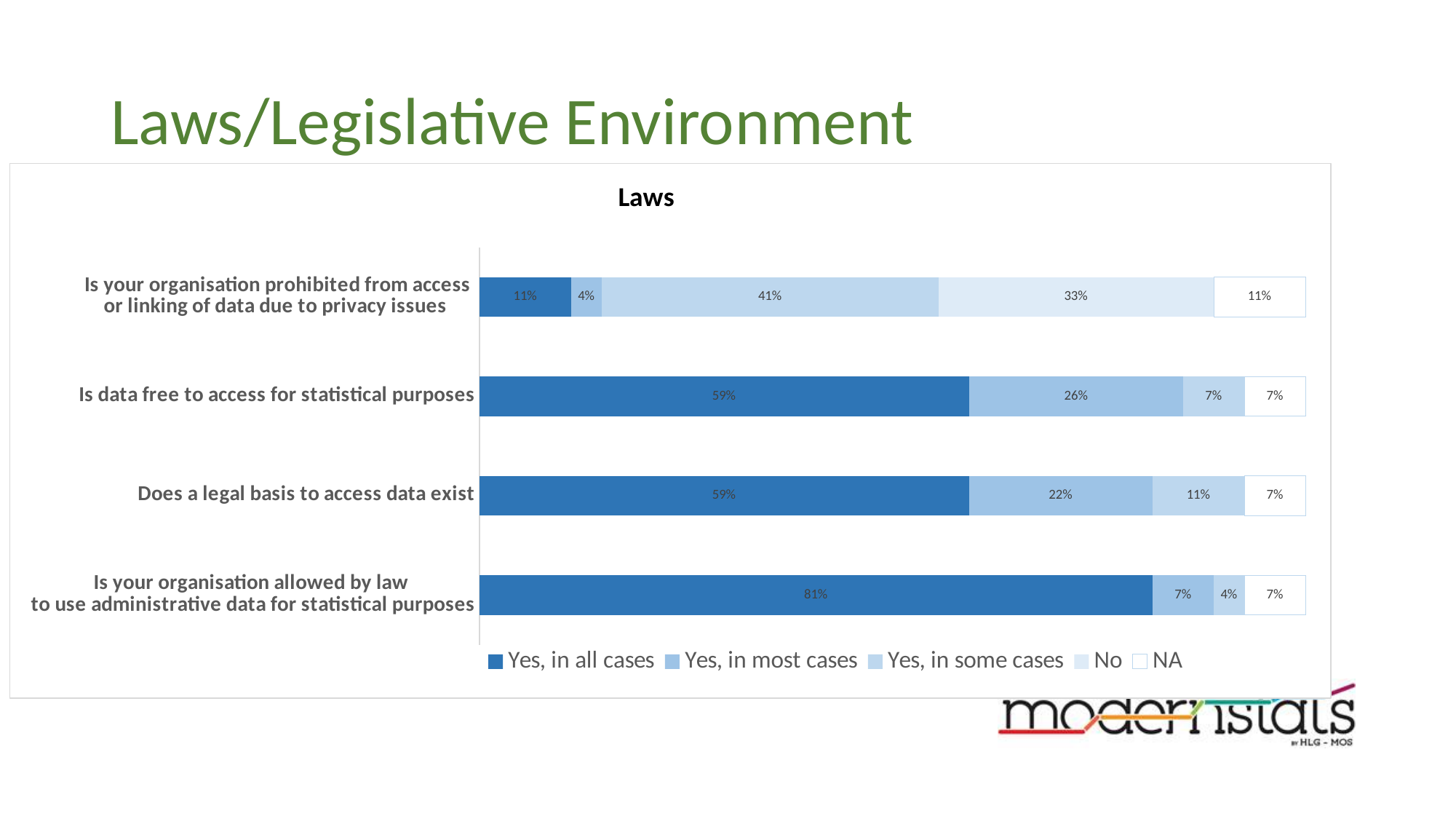

# Laws/Legislative Environment

### Chart: Laws

| Category | Yes, in all cases | Yes, in most cases | Yes, in some cases | No | NA |
|---|---|---|---|---|---|
| Is your organisation allowed by law
to use administrative data for statistical purposes | 0.8148148148148148 | 0.07407407407407407 | 0.037037037037037035 | 0.0 | 0.07407407407407407 |
| Does a legal basis to access data exist | 0.5925925925925926 | 0.2222222222222222 | 0.1111111111111111 | 0.0 | 0.07407407407407407 |
| Is data free to access for statistical purposes | 0.5925925925925926 | 0.25925925925925924 | 0.07407407407407407 | 0.0 | 0.07407407407407407 |
| Is your organisation prohibited from access
or linking of data due to privacy issues   | 0.1111111111111111 | 0.037037037037037035 | 0.4074074074074074 | 0.3333333333333333 | 0.1111111111111111 |

### Chart

| Category | No | Don't know |
|---|---|---|
| Is your organisation allowed by law
to use administrative data for statistical purposes | 0.0 | 0.0 |
| Does a legal basis to access data exist | 0.0 | 0.0 |
| Is data free to access for statistical purposes | 0.0 | 0.0 |
| Is your organisation prohibited from access
or linking of data due to privacy issues   | 0.3333333333333333 | 0.0 |